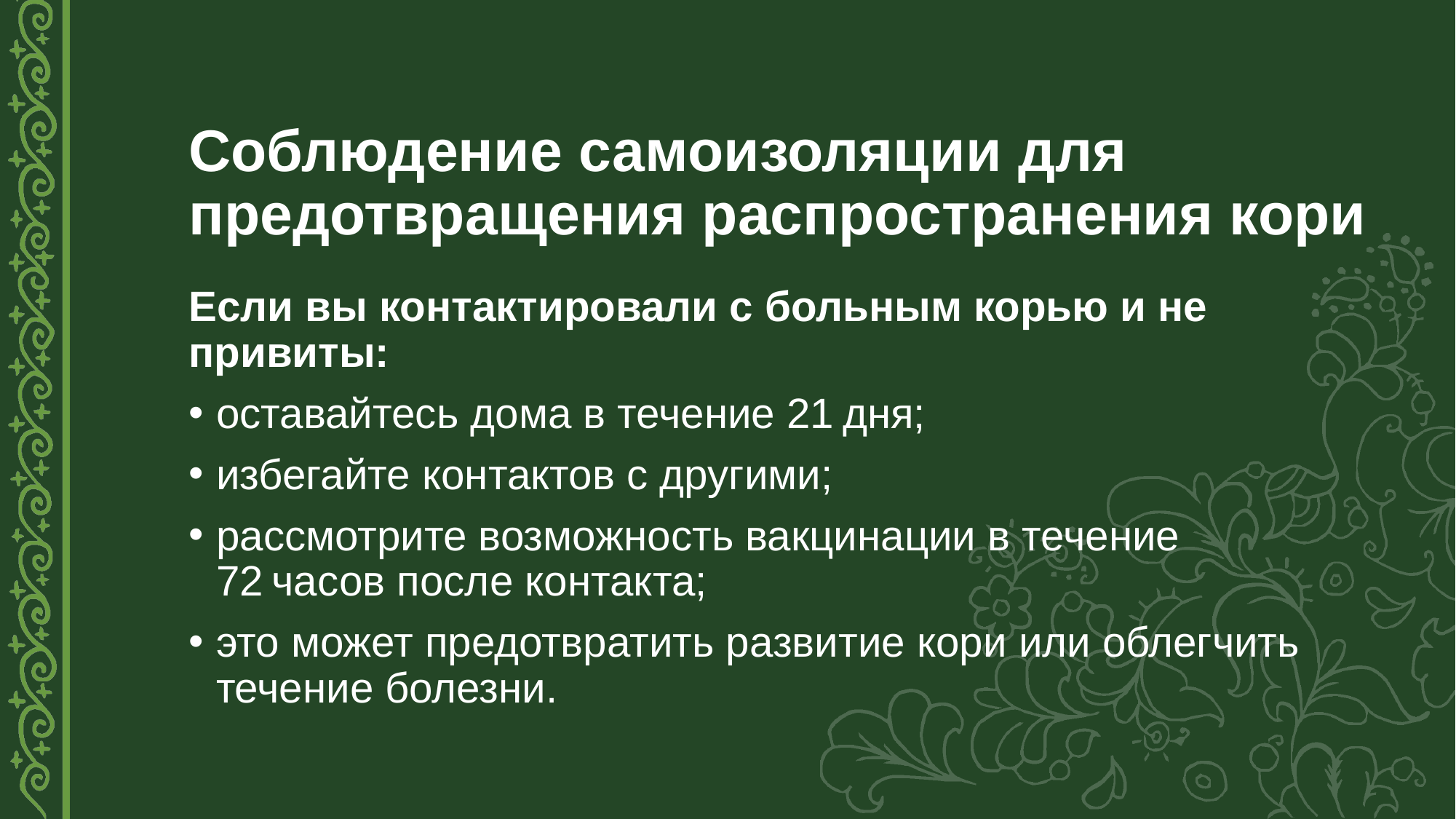

# Соблюдение самоизоляции для предотвращения распространения кори
Если вы контактировали с больным корью и не привиты:
оставайтесь дома в течение 21 дня;
избегайте контактов с другими;
рассмотрите возможность вакцинации в течение 72 часов после контакта;
это может предотвратить развитие кори или облегчить течение болезни.